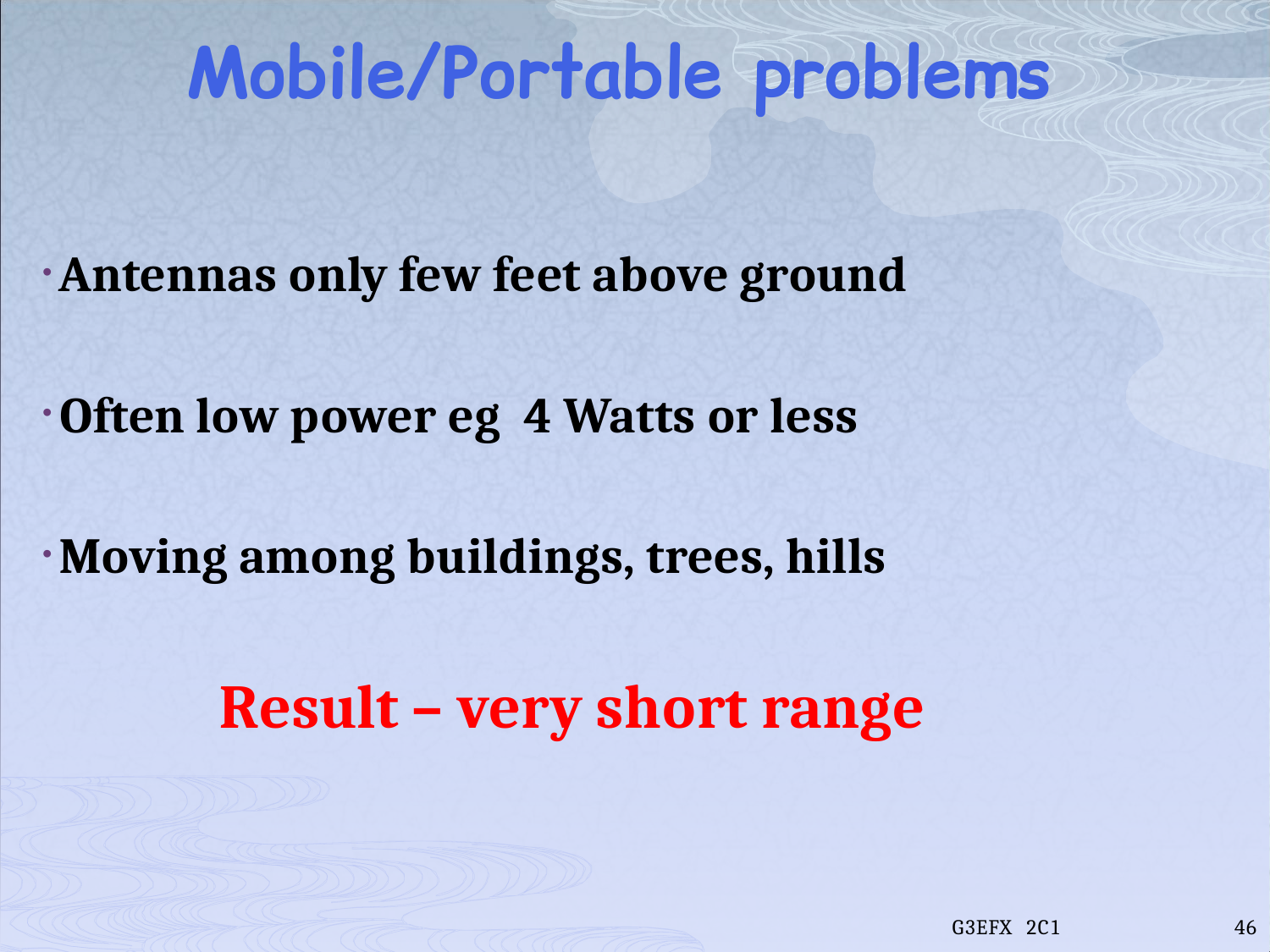

# Mobile/Portable problems

 Antennas only few feet above ground

 Often low power eg  4 Watts or less

 Moving among buildings, trees, hills

                Result – very short range
G3EFX   2C1
46